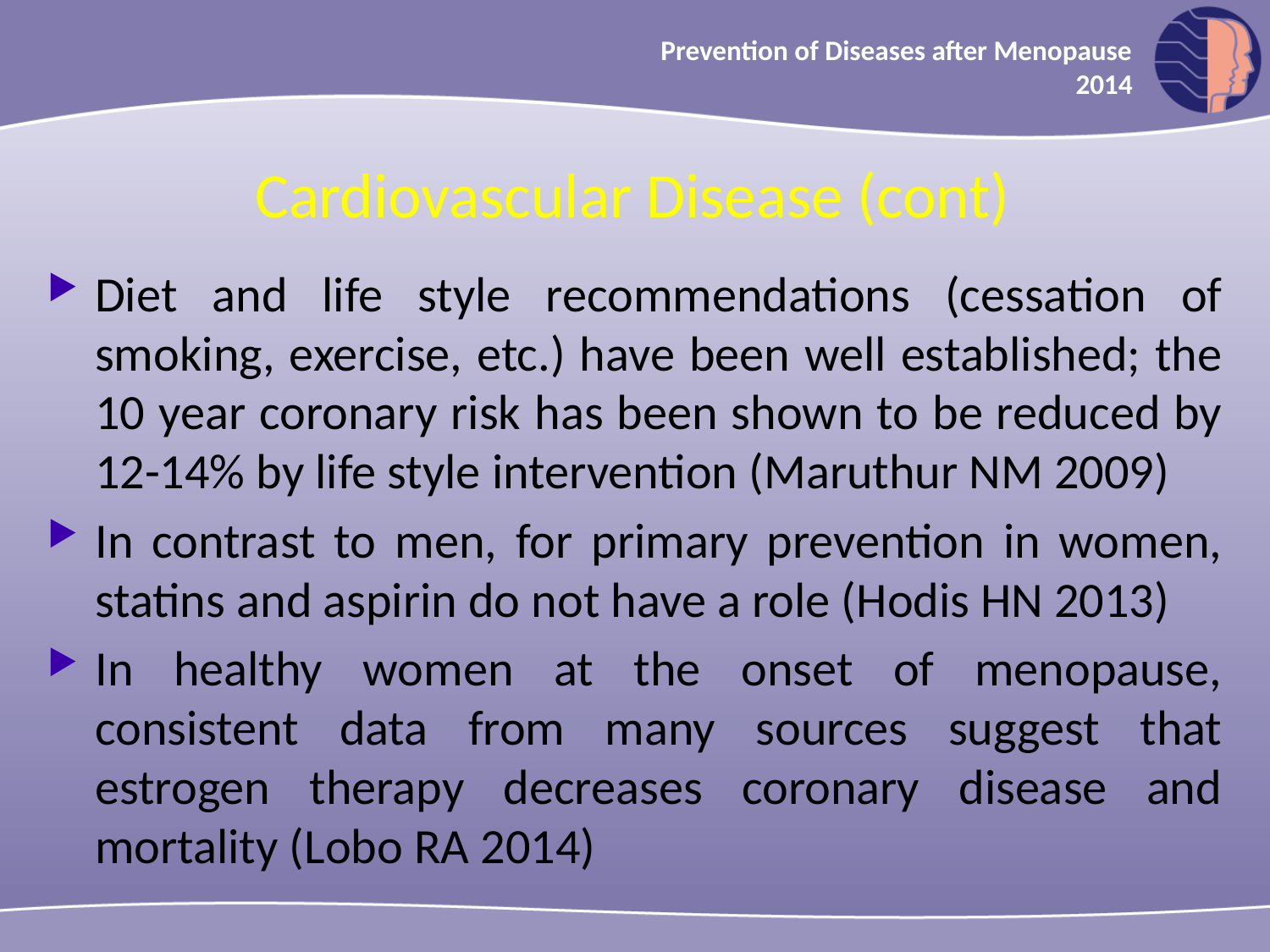

Prevention of Diseases after Menopause
2014
Cardiovascular Disease (cont)
Diet and life style recommendations (cessation of smoking, exercise, etc.) have been well established; the 10 year coronary risk has been shown to be reduced by 12-14% by life style intervention (Maruthur NM 2009)
In contrast to men, for primary prevention in women, statins and aspirin do not have a role (Hodis HN 2013)
In healthy women at the onset of menopause, consistent data from many sources suggest that estrogen therapy decreases coronary disease and mortality (Lobo RA 2014)